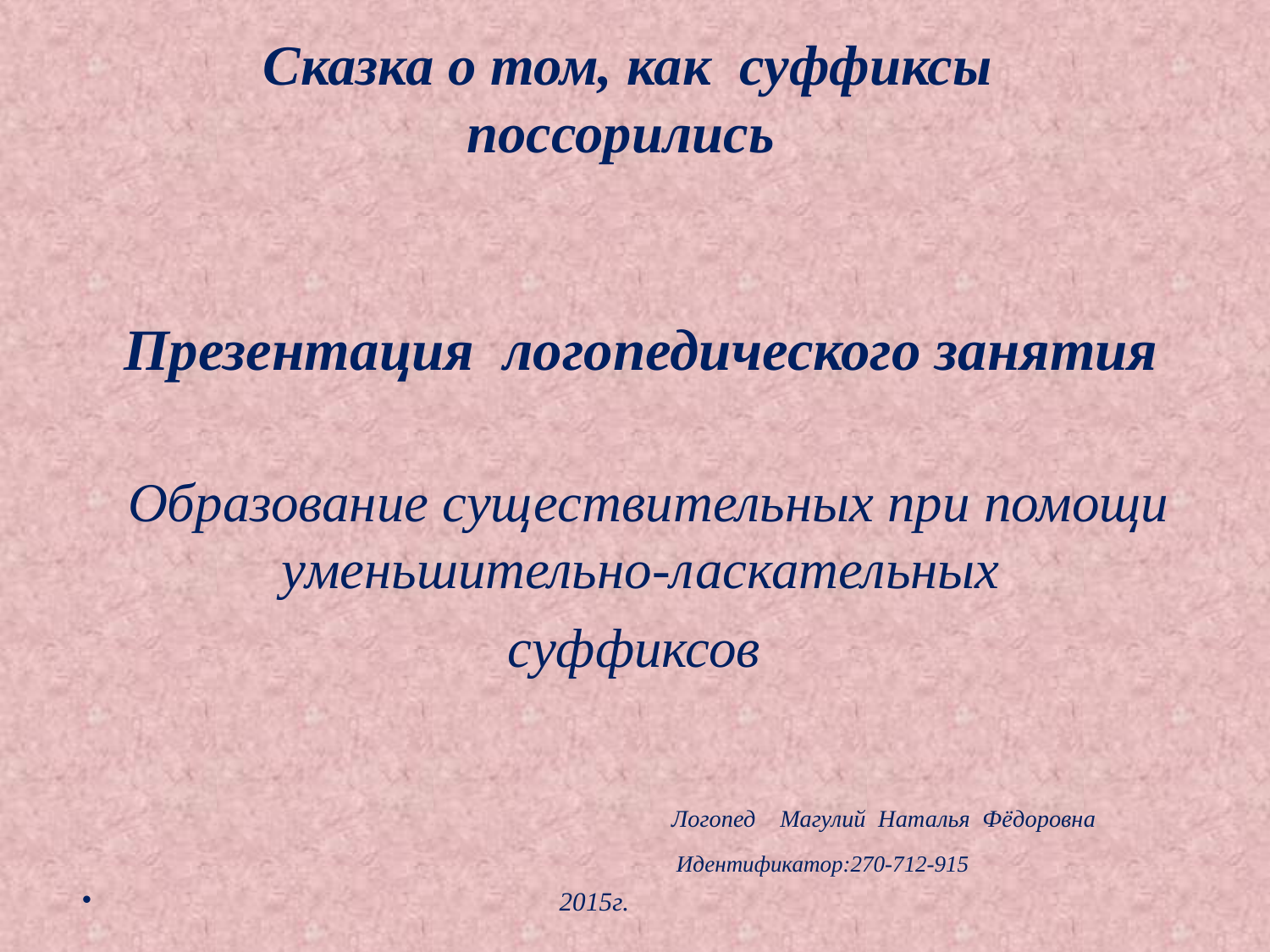

# Сказка о том, как  суффиксы поссорились

Презентация  логопедического занятия
 Образование существительных при помощи уменьшительно-ласкательных
суффиксов

                                                                                                Логопед    Магулий  Наталья  Фёдоровна
                                                                        Идентификатор:270-712-915
                                                                  2015г.